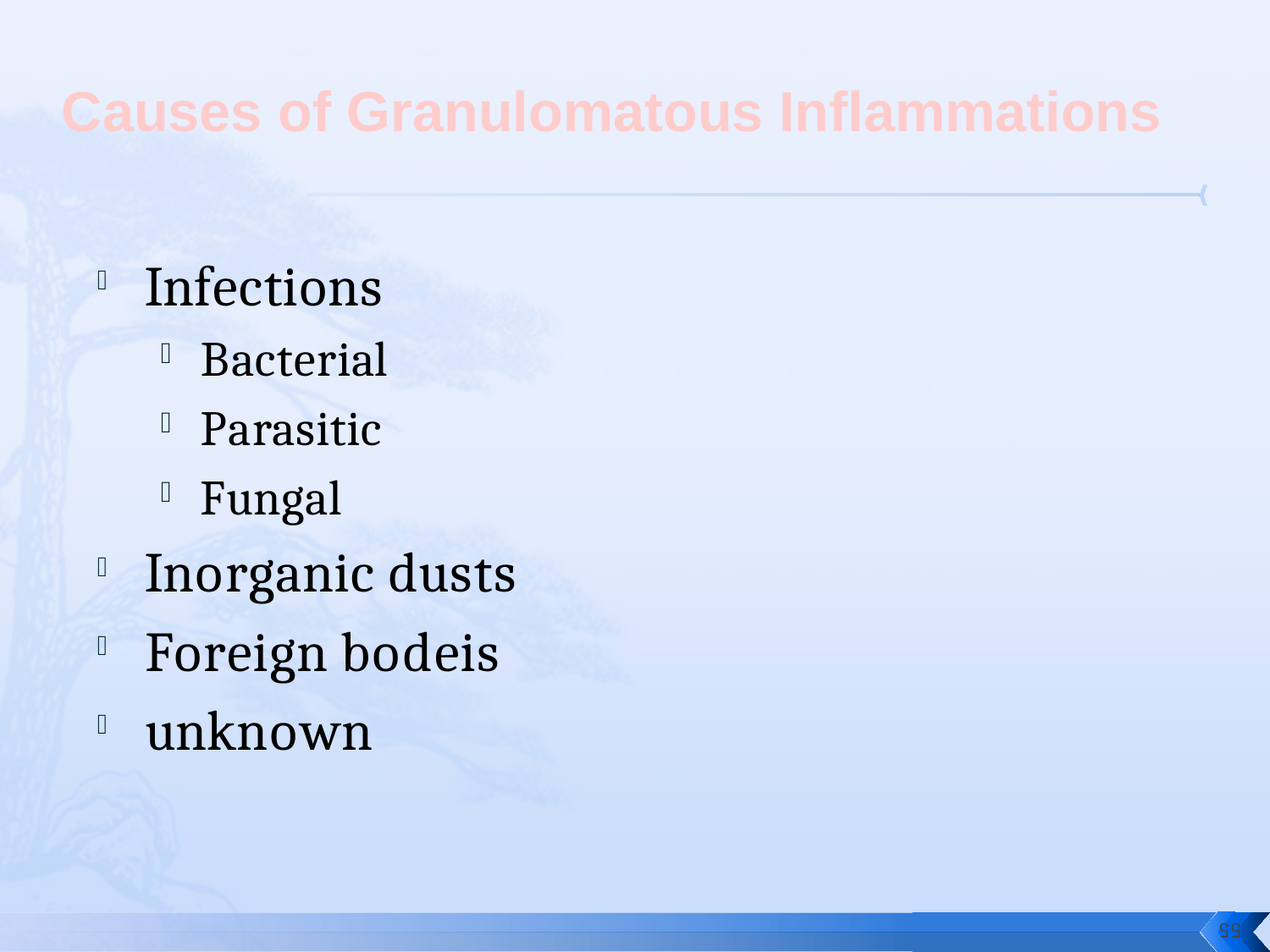

# Causes of Granulomatous Inflammations
Infections
Bacterial
Parasitic
Fungal
Inorganic dusts
Foreign bodeis
unknown
55